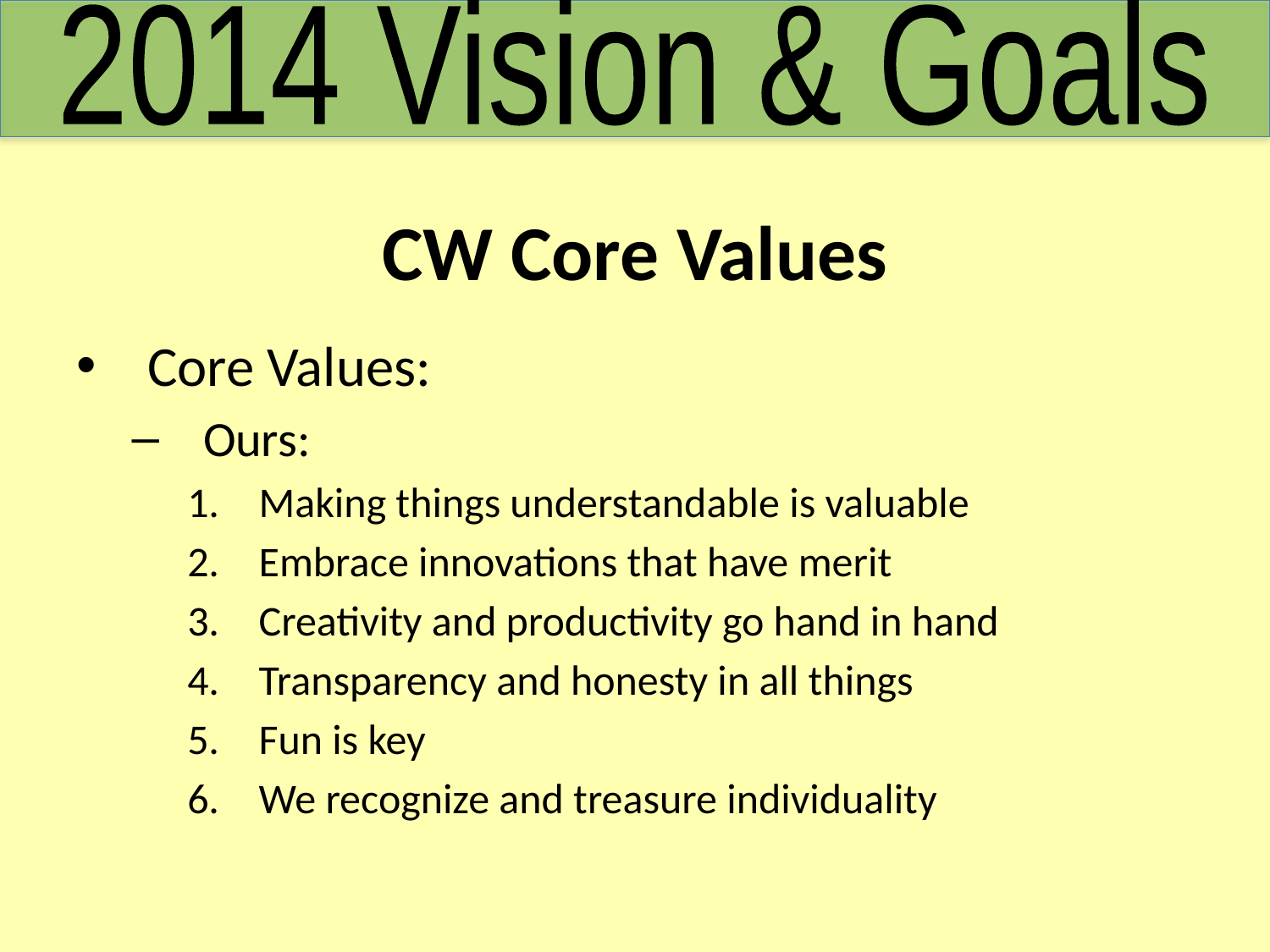

2014 Vision & Goals
# CW Core Values
Core Values:
Ours:
Making things understandable is valuable
Embrace innovations that have merit
Creativity and productivity go hand in hand
Transparency and honesty in all things
Fun is key
We recognize and treasure individuality